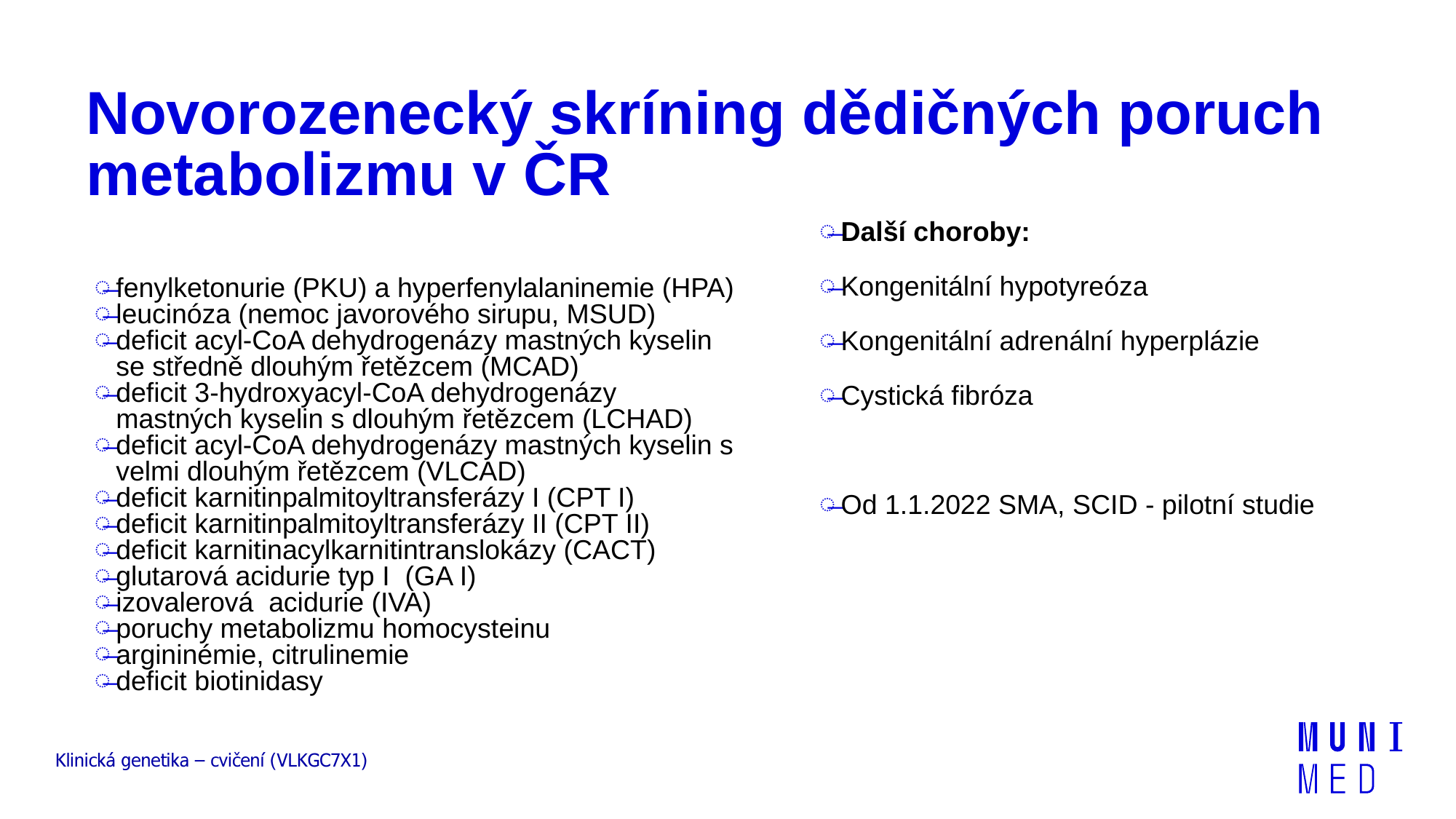

# Novorozenecký skríning dědičných poruch metabolizmu v ČR
Další choroby:
Kongenitální hypotyreóza
Kongenitální adrenální hyperplázie
Cystická fibróza

Od 1.1.2022 SMA, SCID - pilotní studie
fenylketonurie (PKU) a hyperfenylalaninemie (HPA)
leucinóza (nemoc javorového sirupu, MSUD)
deficit acyl-CoA dehydrogenázy mastných kyselin se středně dlouhým řetězcem (MCAD)
deficit 3-hydroxyacyl-CoA dehydrogenázy mastných kyselin s dlouhým řetězcem (LCHAD)
deficit acyl-CoA dehydrogenázy mastných kyselin s velmi dlouhým řetězcem (VLCAD)
deficit karnitinpalmitoyltransferázy I (CPT I)
deficit karnitinpalmitoyltransferázy II (CPT II)
deficit karnitinacylkarnitintranslokázy (CACT)
glutarová acidurie typ I  (GA I)
izovalerová  acidurie (IVA)
poruchy metabolizmu homocysteinu
argininémie, citrulinemie
deficit biotinidasy

Klinická genetika – cvičení (VLKGC7X1)